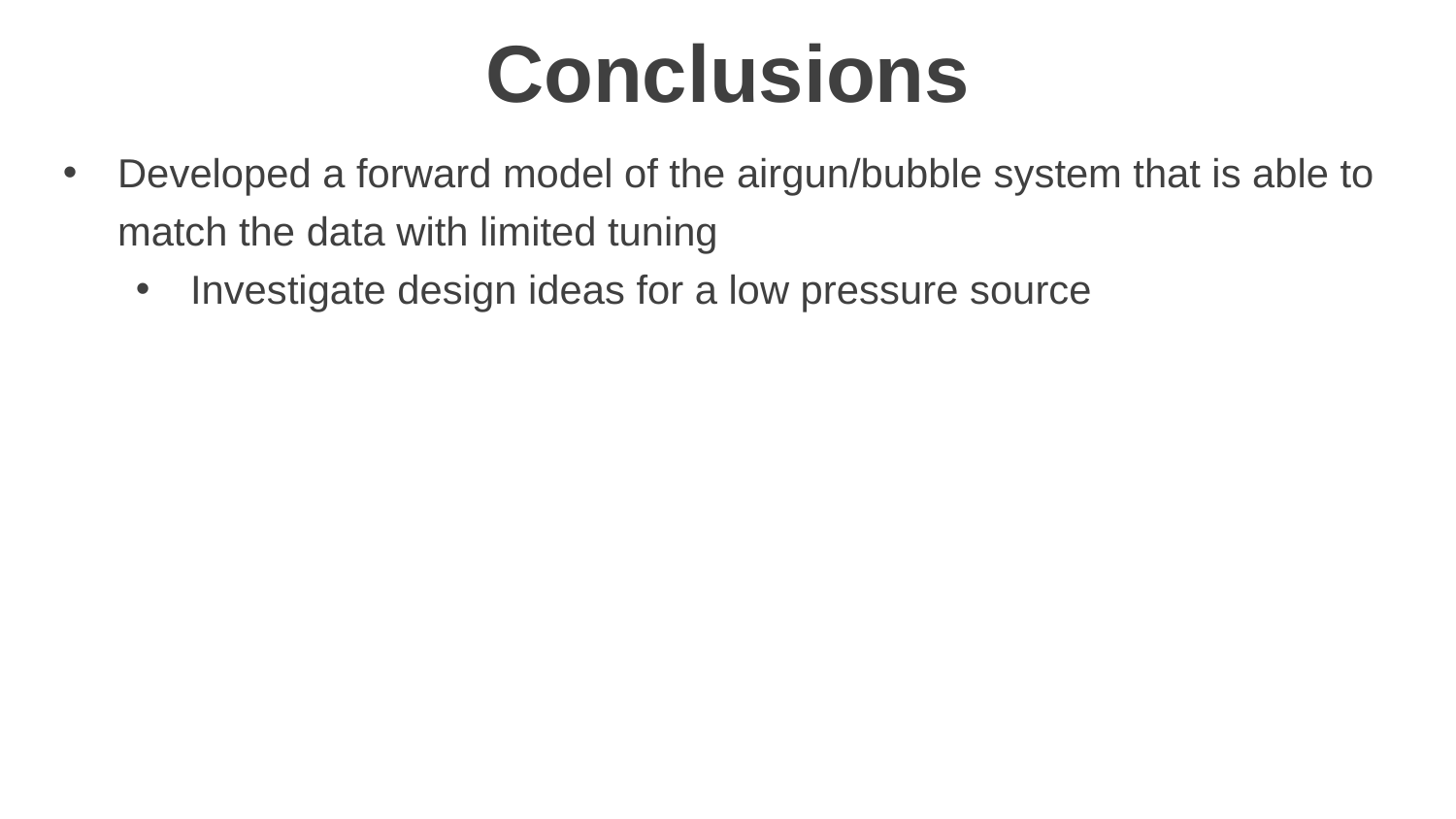

Conclusions
Developed a forward model of the airgun/bubble system that is able to match the data with limited tuning
Investigate design ideas for a low pressure source